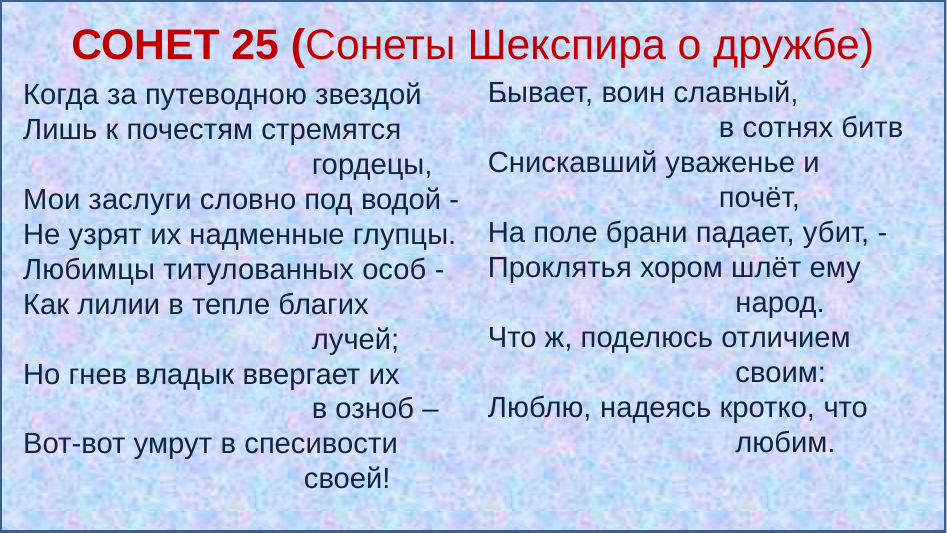

# СОНЕТ 25 (Сонеты Шекспира о дружбе)
Бывает, воин славный,
                            в сотнях битв
Снискавший уваженье и
                            почёт,
На поле брани падает, убит, -
Проклятья хором шлёт ему
                              народ.
Что ж, поделюсь отличием
                              своим:
Люблю, надеясь кротко, что
                              любим.
.
Когда за путеводною звездой
Лишь к почестям стремятся
                                   гордецы,
Мои заслуги словно под водой -
Не узрят их надменные глупцы.
Любимцы титулованных особ -
Как лилии в тепле благих
                                   лучей;
Но гнев владык ввергает их
                                   в озноб –
Вот-вот умрут в спесивости
                                  своей!